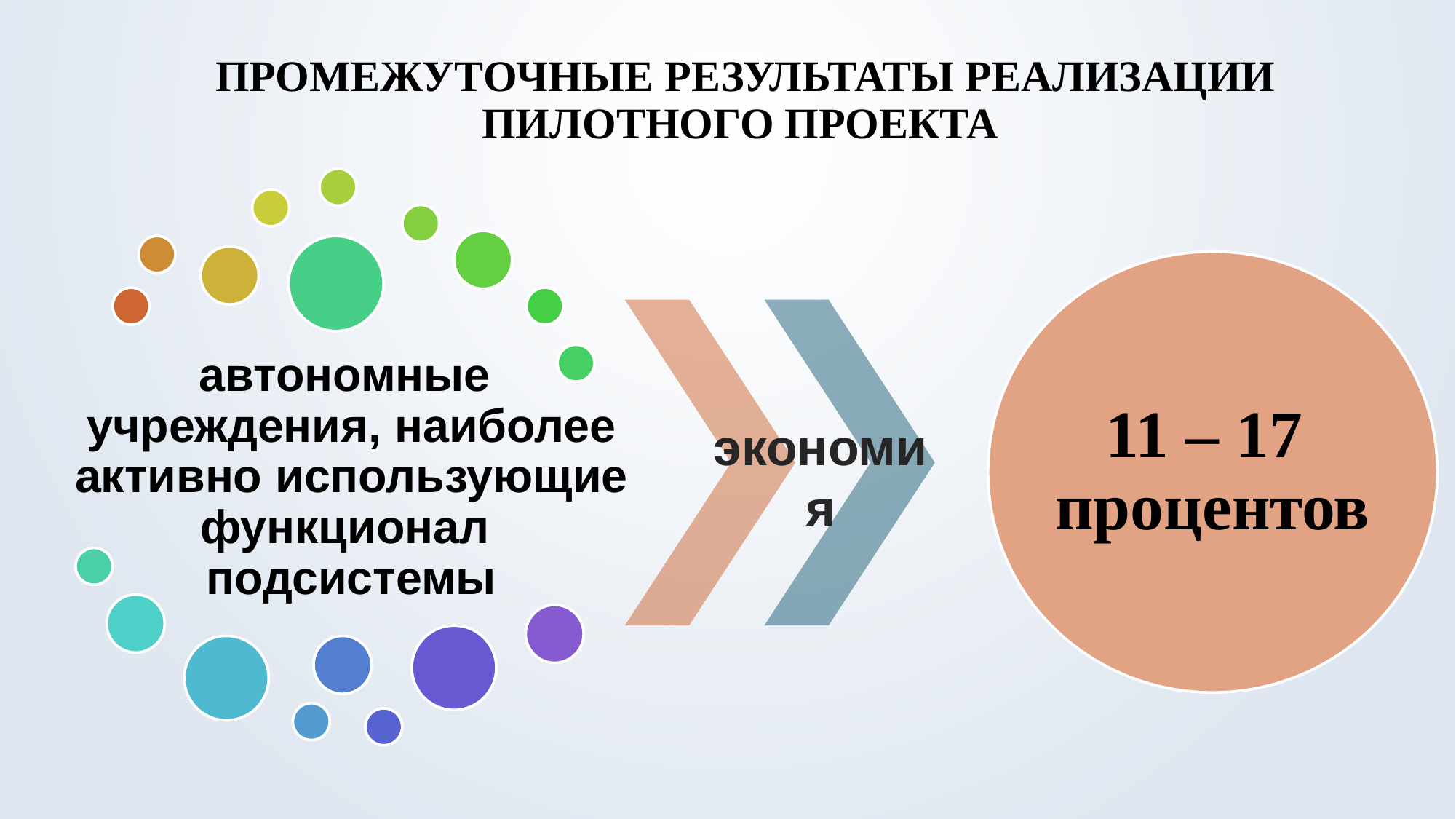

# промежуточные результаты реализации пилотного проекта
автономные
учреждения, наиболее активно использующие функционал
подсистемы
11 – 17
процентов
экономия